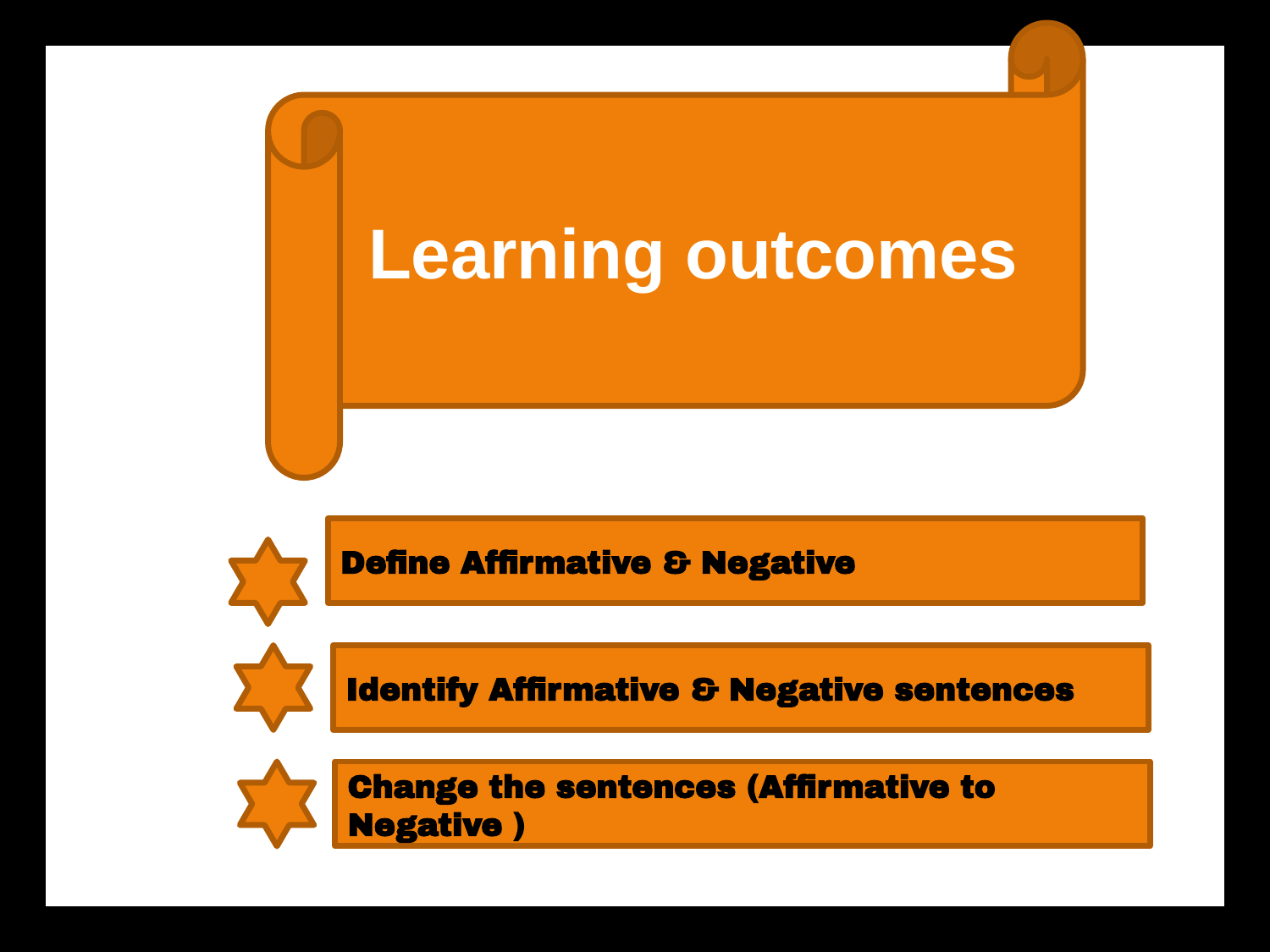

Learning outcomes

Define Affirmative & Negative

Identify Affirmative & Negative sentences

Change the sentences (Affirmative to Negative )